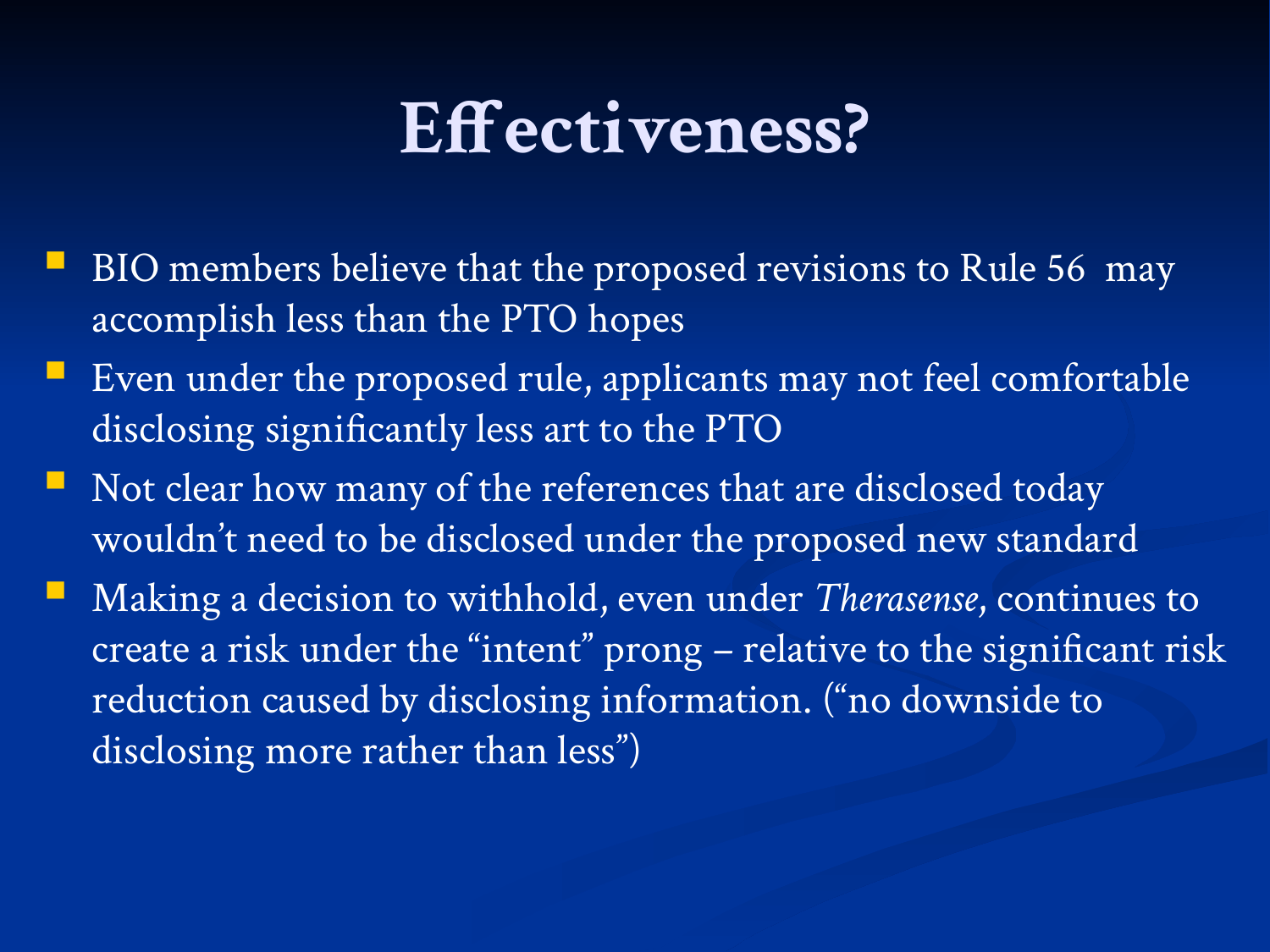

# Effectiveness?
BIO members believe that the proposed revisions to Rule 56  may accomplish less than the PTO hopes
Even under the proposed rule, applicants may not feel comfortable disclosing significantly less art to the PTO
Not clear how many of the references that are disclosed today wouldn’t need to be disclosed under the proposed new standard
Making a decision to withhold, even under Therasense, continues to create a risk under the “intent” prong – relative to the significant risk reduction caused by disclosing information. (“no downside to disclosing more rather than less”)